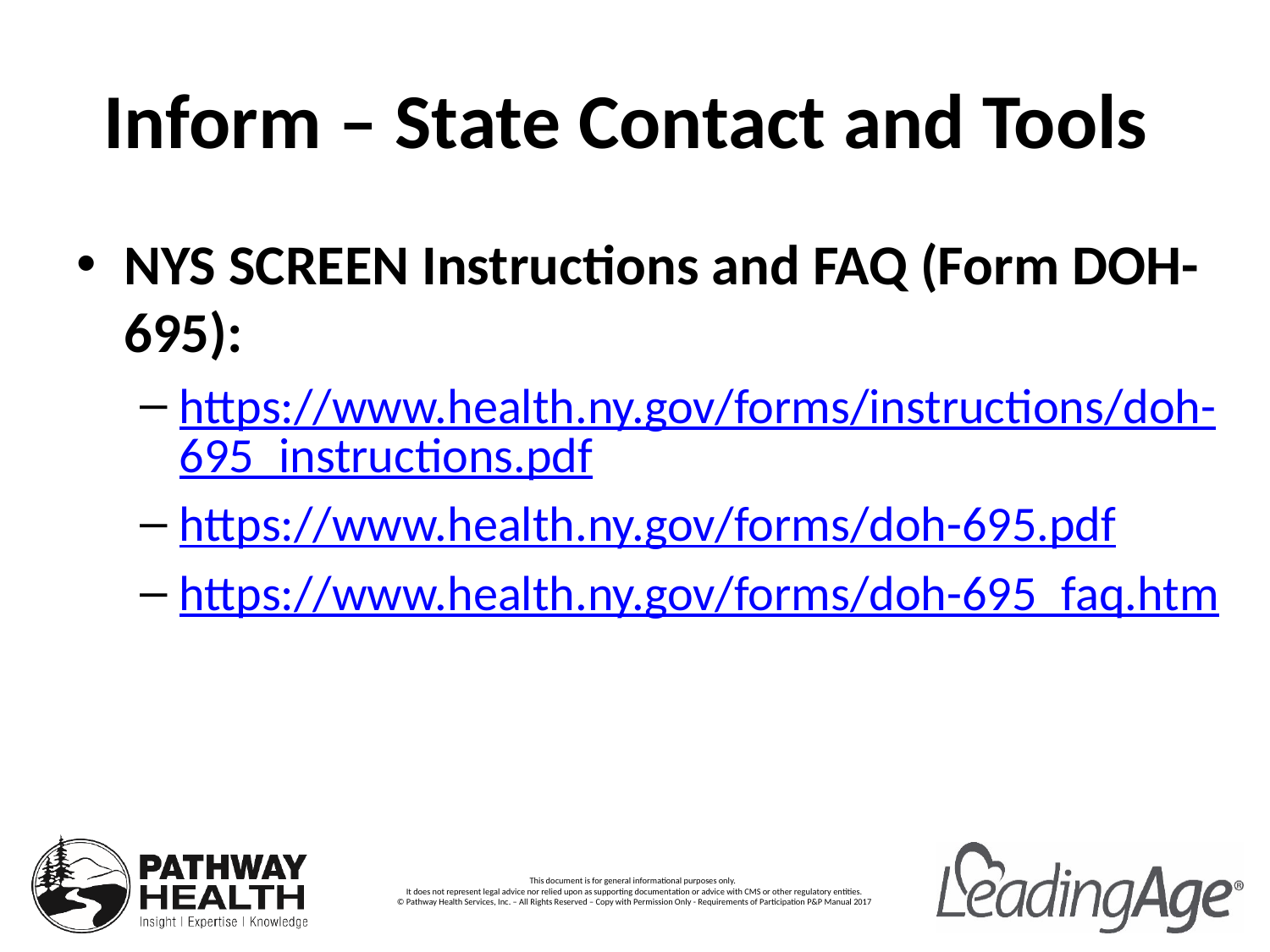

# Inform – State Contact and Tools
NYS SCREEN Instructions and FAQ (Form DOH-695):
https://www.health.ny.gov/forms/instructions/doh-695_instructions.pdf
https://www.health.ny.gov/forms/doh-695.pdf
https://www.health.ny.gov/forms/doh-695_faq.htm